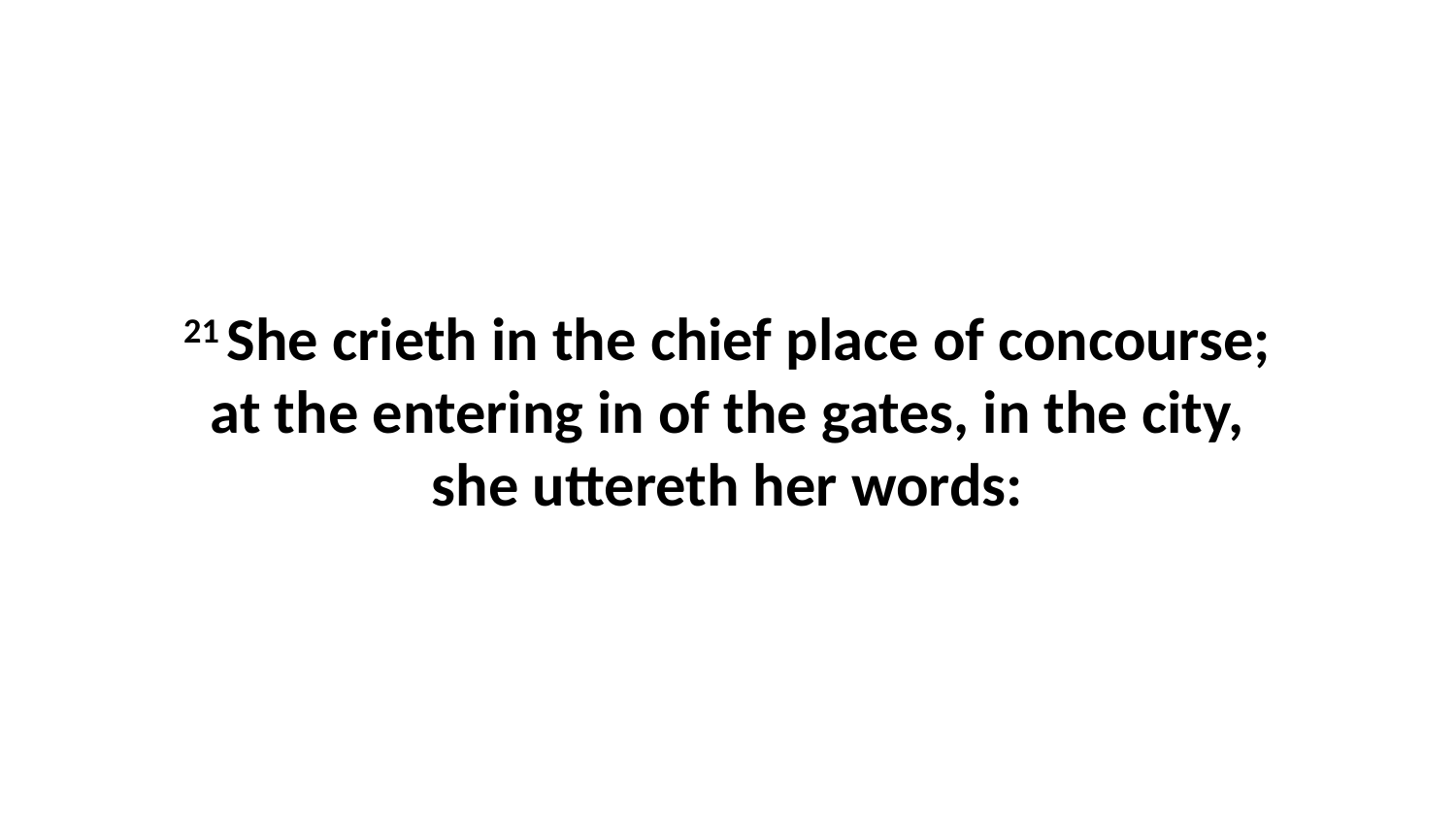

21 She crieth in the chief place of concourse; at the entering in of the gates, in the city, she uttereth her words: